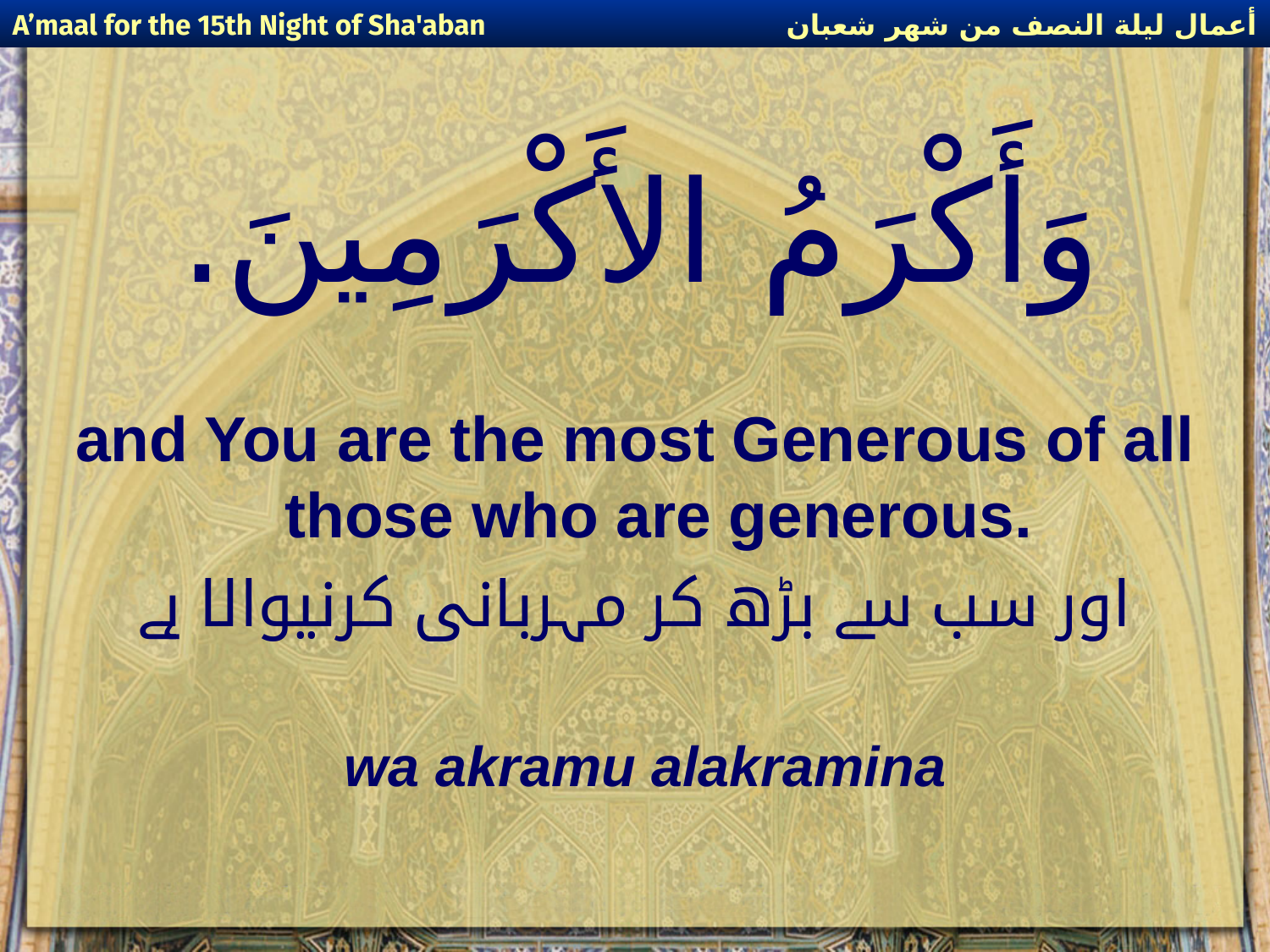

أعمال ليلة النصف من شهر شعبان
A’maal for the 15th Night of Sha'aban
# وَأَكْرَمُ الأَكْرَمِينَ.
and You are the most Generous of all those who are generous.
اور سب سے بڑھ کر مہربانی کرنیوالا ہے

wa akramu alakramina